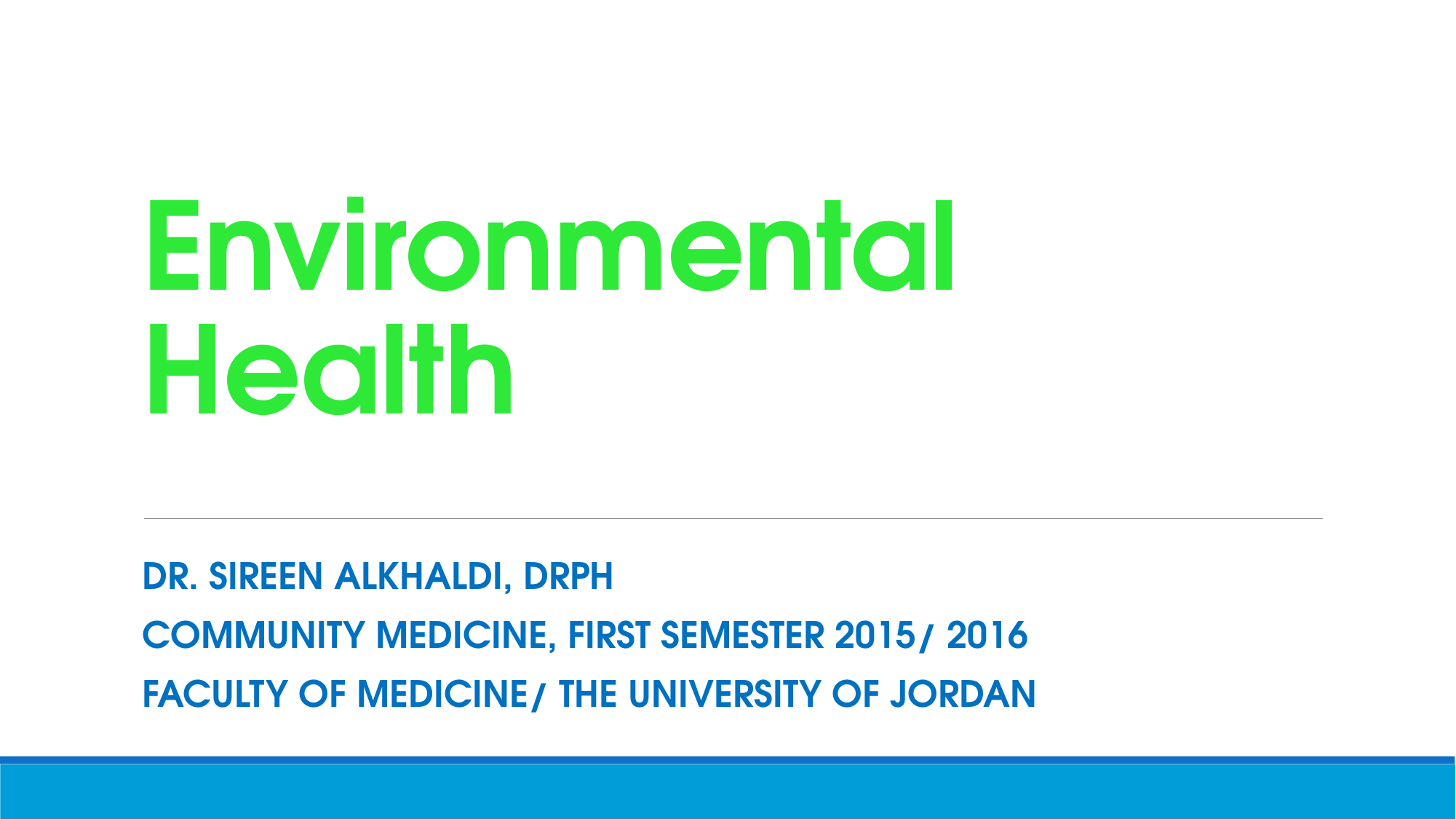

# Environmental Health
Dr. Sireen Alkhaldi, DrPh
Community Medicine, First semester 2015/ 2016
Faculty of Medicine/ The University of Jordan